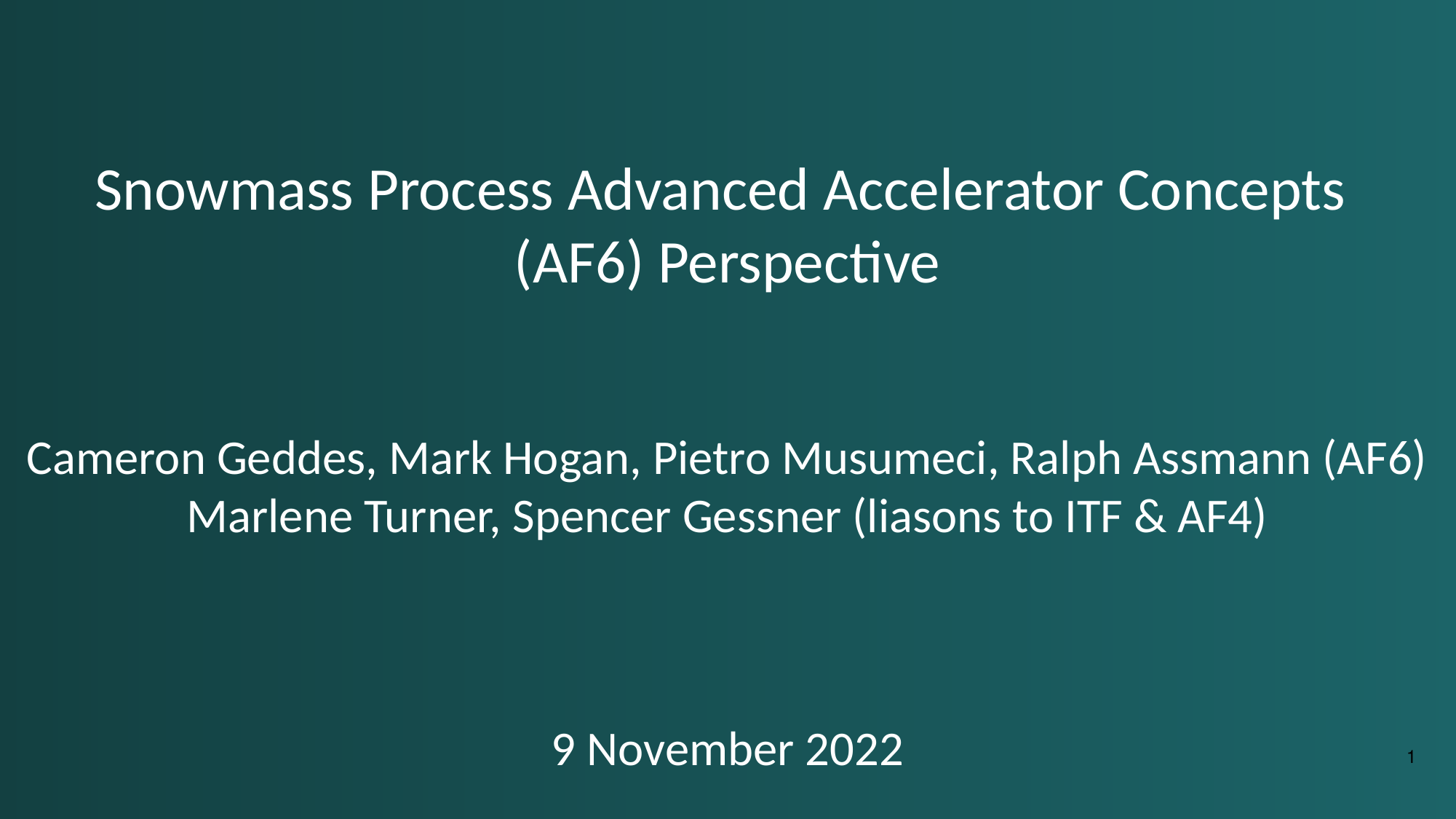

Snowmass Process Advanced Accelerator Concepts
(AF6) Perspective

Cameron Geddes, Mark Hogan, Pietro Musumeci, Ralph Assmann (AF6)
Marlene Turner, Spencer Gessner (liasons to ITF & AF4)

9 November 2022

1